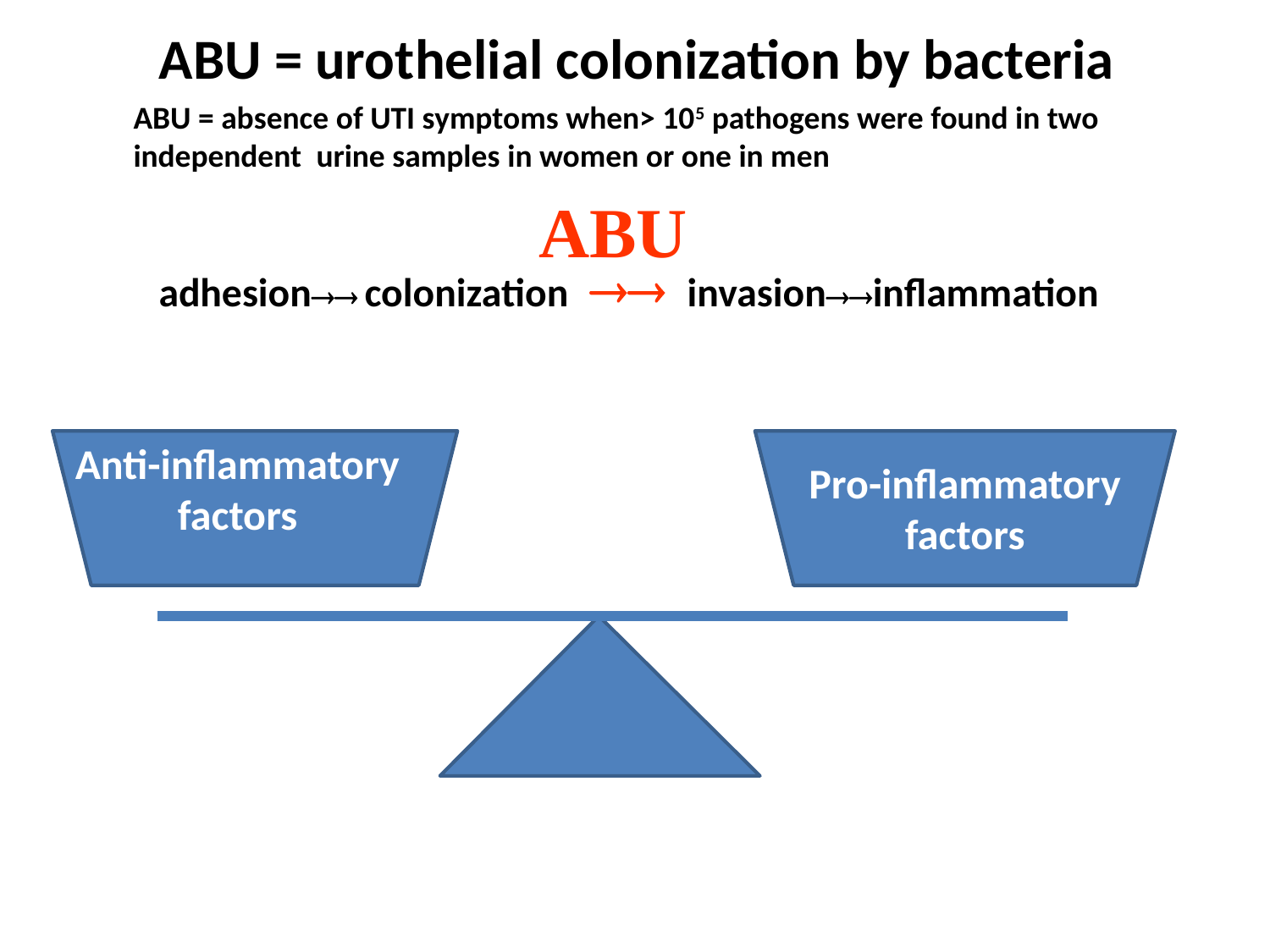

ABU = urothelial colonization by bacteria
ABU = absence of UTI symptoms when> 105 pathogens were found in two independent  urine samples in women or one in men
ABU
# adhesion→→ colonization  →→  invasion→→inflammation

Anti-inflammatory factors

Pro-inflammatory factors